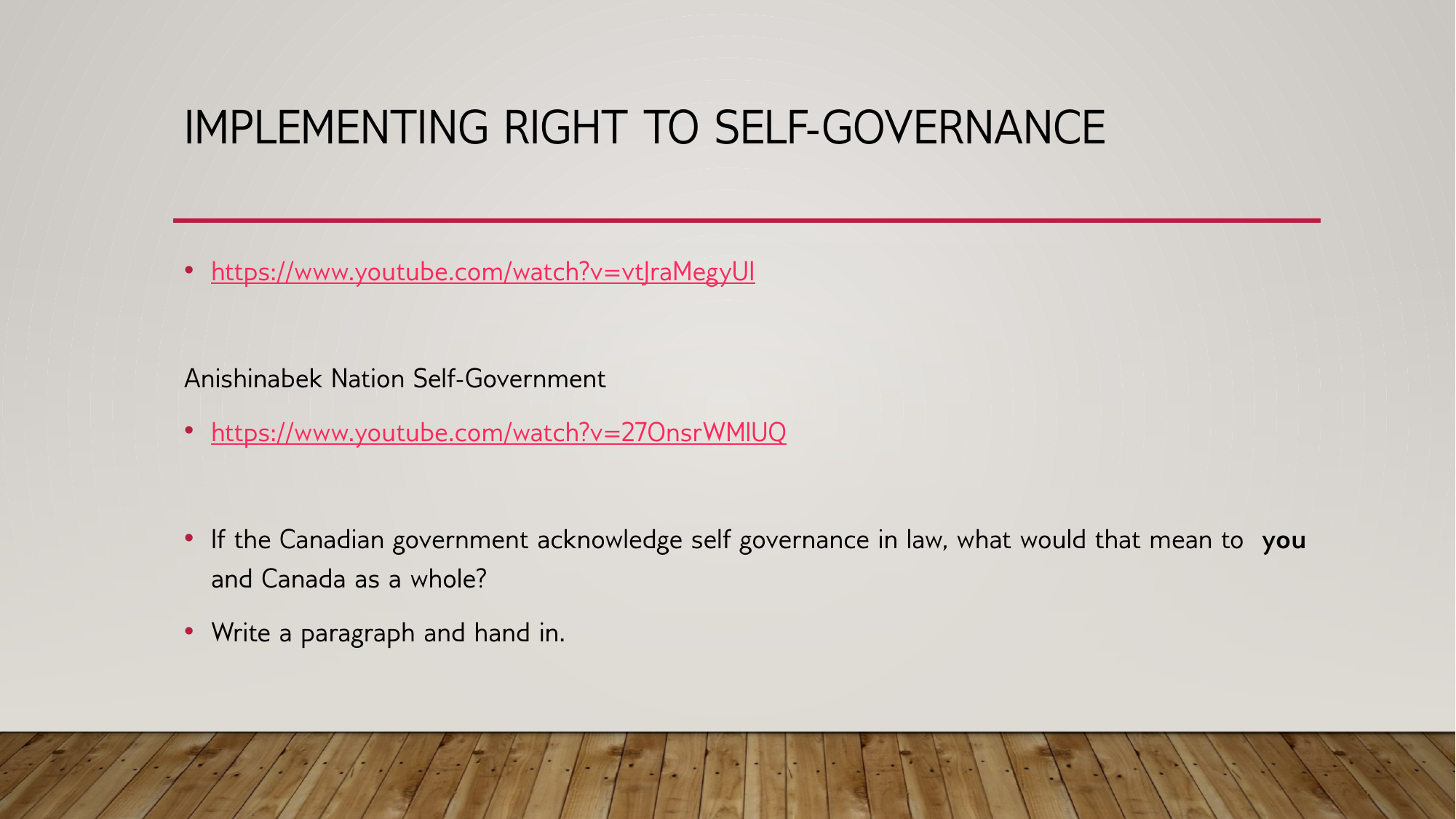

# Implementing Right to Self-Governance
https://www.youtube.com/watch?v=vtJraMegyUI

Anishinabek Nation Self-Government
https://www.youtube.com/watch?v=27OnsrWMlUQ

If the Canadian government acknowledge self governance in law, what would that mean to  you and Canada as a whole?
Write a paragraph and hand in.